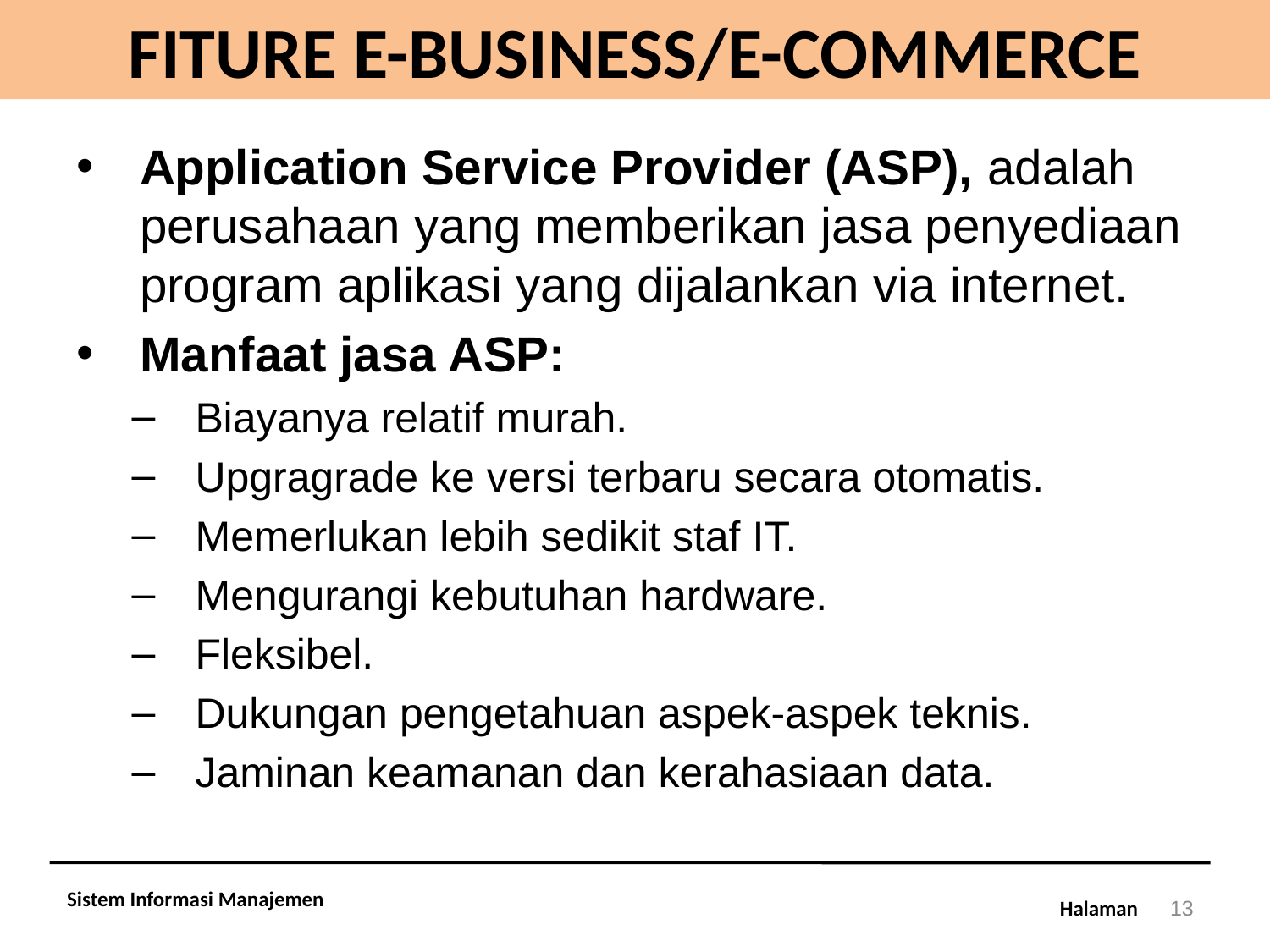

# FITURE E-BUSINESS/E-COMMERCE
Application Service Provider (ASP), adalah perusahaan yang memberikan jasa penyediaan program aplikasi yang dijalankan via internet.
Manfaat jasa ASP:
Biayanya relatif murah.
Upgragrade ke versi terbaru secara otomatis.
Memerlukan lebih sedikit staf IT.
Mengurangi kebutuhan hardware.
Fleksibel.
Dukungan pengetahuan aspek-aspek teknis.
Jaminan keamanan dan kerahasiaan data.

Sistem Informasi Manajemen
13